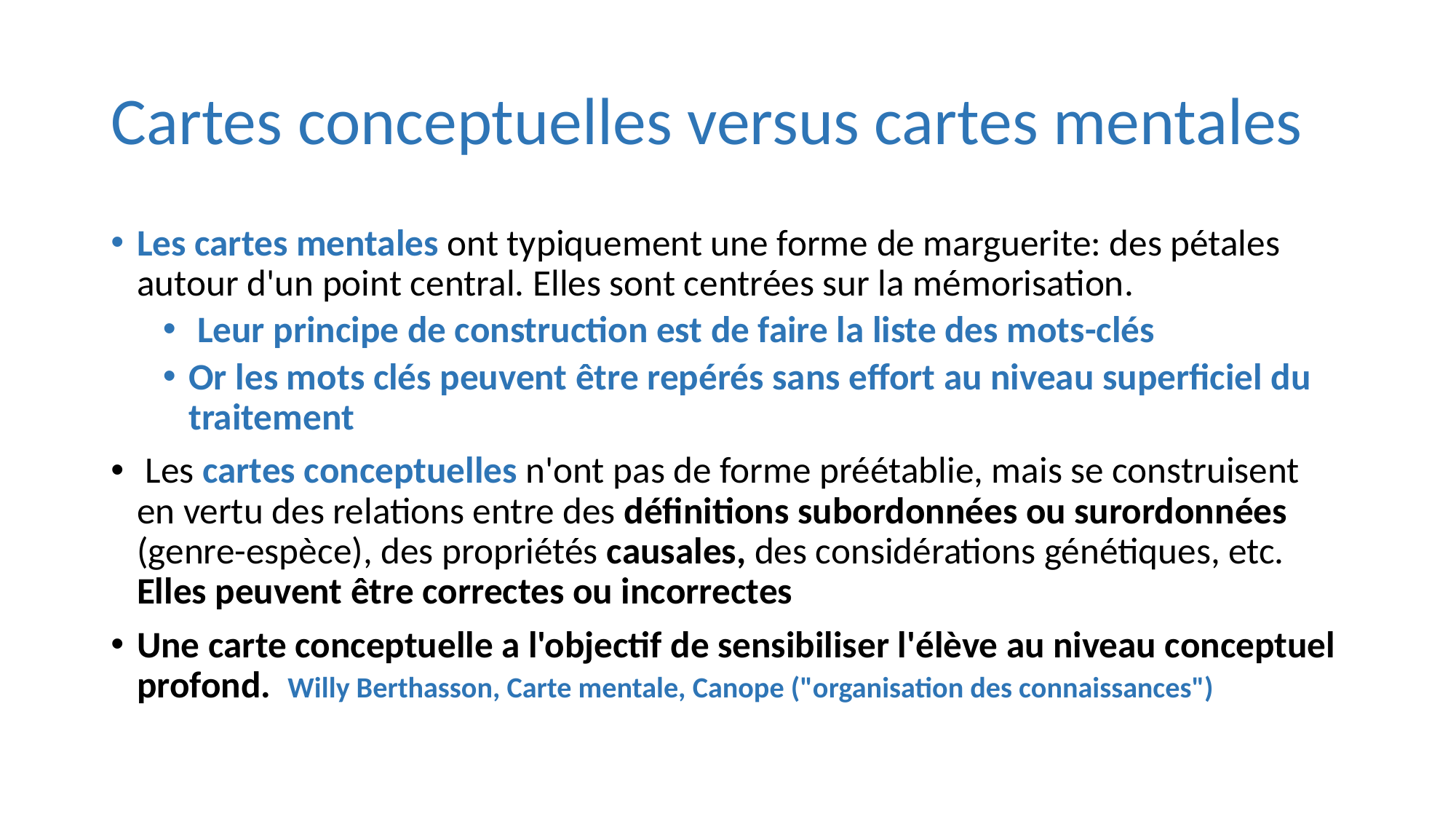

# Cartes conceptuelles versus cartes mentales
Les cartes mentales ont typiquement une forme de marguerite: des pétales autour d'un point central. Elles sont centrées sur la mémorisation.
 Leur principe de construction est de faire la liste des mots-clés
Or les mots clés peuvent être repérés sans effort au niveau superficiel du traitement
 Les cartes conceptuelles n'ont pas de forme préétablie, mais se construisent en vertu des relations entre des définitions subordonnées ou surordonnées (genre-espèce), des propriétés causales, des considérations génétiques, etc. Elles peuvent être correctes ou incorrectes
Une carte conceptuelle a l'objectif de sensibiliser l'élève au niveau conceptuel profond.  Willy Berthasson, Carte mentale, Canope ("organisation des connaissances")